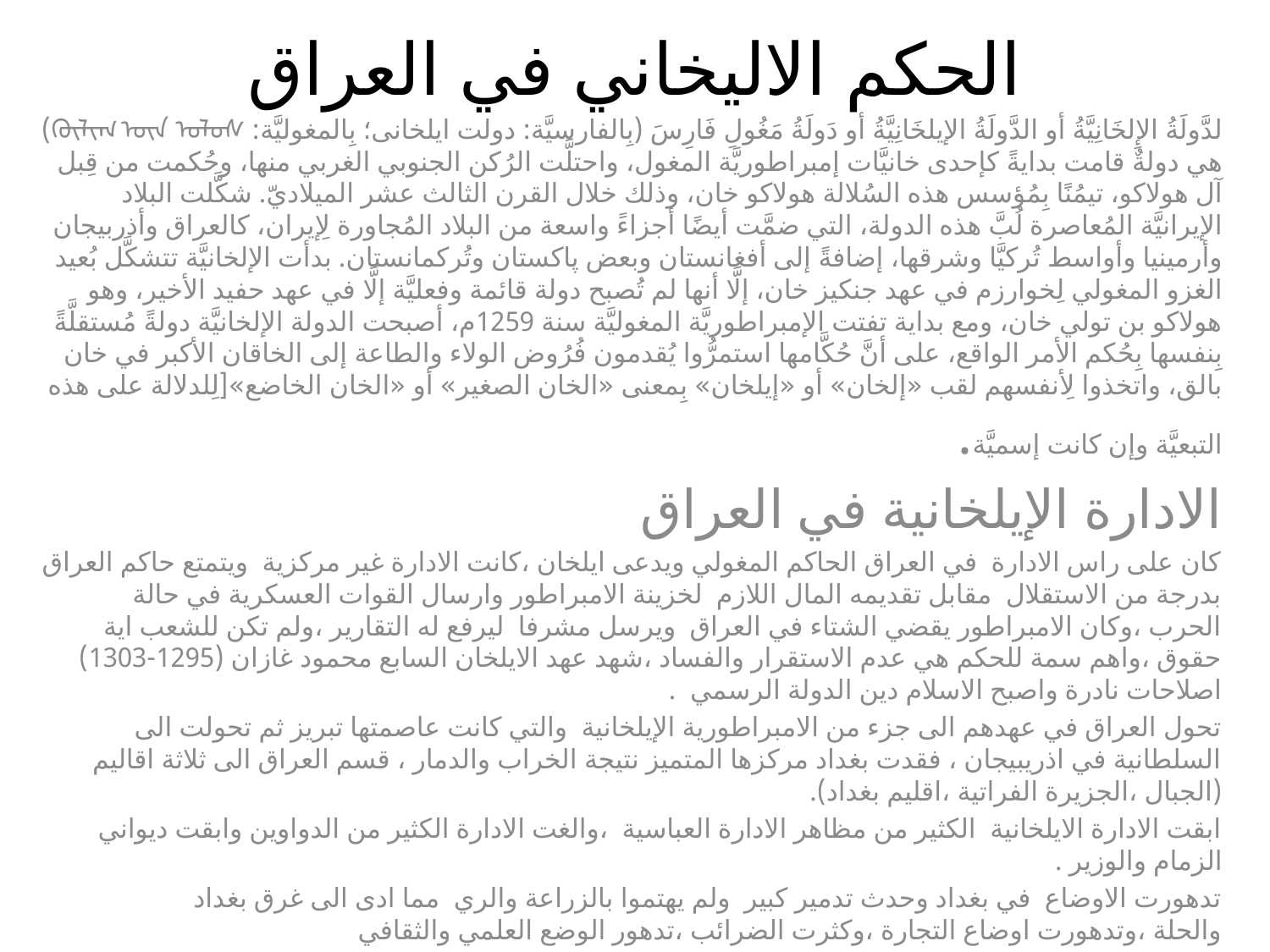

# الحكم الاليخاني في العراق
لدَّولَةُ الإِلخَانِيَّةُ أو الدَّولَةُ الإيلخَانِيَّةُ أو دَولَةُ مَغُولِ فَارِسَ (بِالفارسيَّة: دولت ایلخانی؛ بِالمغوليَّة: ᠬᠦᠯᠢᠭ ᠦᠨ ᠤᠯᠤᠰ) هي دولةٌ قامت بدايةً كإحدى خانيَّات إمبراطوريَّة المغول، واحتلَّت الرُكن الجنوبي الغربي منها، وحُكمت من قِبل آل هولاكو، تيمُنًا بِمُؤسس هذه السُلالة هولاكو خان، وذلك خلال القرن الثالث عشر الميلاديّ. شكَّلت البلاد الإيرانيَّة المُعاصرة لُبَّ هذه الدولة، التي ضمَّت أيضًا أجزاءً واسعة من البلاد المُجاورة لِإيران، كالعراق وأذربيجان وأرمينيا وأواسط تُركيَّا وشرقها، إضافةً إلى أفغانستان وبعض پاكستان وتُركمانستان. بدأت الإلخانيَّة تتشكَّل بُعيد الغزو المغولي لِخوارزم في عهد جنكيز خان، إلَّا أنها لم تُصبح دولة قائمة وفعليَّة إلَّا في عهد حفيد الأخير، وهو هولاكو بن تولي خان، ومع بداية تفتت الإمبراطوريَّة المغوليَّة سنة 1259م، أصبحت الدولة الإلخانيَّة دولةً مُستقلَّةً بِنفسها بِحُكم الأمر الواقع، على أنَّ حُكَّامها استمرُّوا يُقدمون فُرُوض الولاء والطاعة إلى الخاقان الأكبر في خان بالق، واتخذوا لِأنفسهم لقب «إلخان» أو «إيلخان» بِمعنى «الخان الصغير» أو «الخان الخاضع»[لِلدلالة على هذه التبعيَّة وإن كانت إسميَّة.
الادارة الإيلخانية في العراق
كان على راس الادارة  في العراق الحاكم المغولي ويدعى ايلخان ،كانت الادارة غير مركزية  ويتمتع حاكم العراق بدرجة من الاستقلال  مقابل تقديمه المال اللازم  لخزينة الامبراطور وارسال القوات العسكرية في حالة الحرب ،وكان الامبراطور يقضي الشتاء في العراق  ويرسل مشرفا  ليرفع له التقارير ،ولم تكن للشعب اية حقوق ،واهم سمة للحكم هي عدم الاستقرار والفساد ،شهد عهد الايلخان السابع محمود غازان (1295-1303)  اصلاحات نادرة واصبح الاسلام دين الدولة الرسمي  .
تحول العراق في عهدهم الى جزء من الامبراطورية الإيلخانية  والتي كانت عاصمتها تبريز ثم تحولت الى السلطانية في اذريبيجان ، فقدت بغداد مركزها المتميز نتيجة الخراب والدمار ، قسم العراق الى ثلاثة اقاليم (الجبال ،الجزيرة الفراتية ،اقليم بغداد).
ابقت الادارة الايلخانية  الكثير من مظاهر الادارة العباسية  ،والغت الادارة الكثير من الدواوين وابقت ديواني  الزمام والوزير .
تدهورت الاوضاع  في بغداد وحدث تدمير كبير  ولم يهتموا بالزراعة والري  مما ادى الى غرق بغداد والحلة ،وتدهورت اوضاع التجارة ،وكثرت الضرائب ،تدهور الوضع العلمي والثقافي